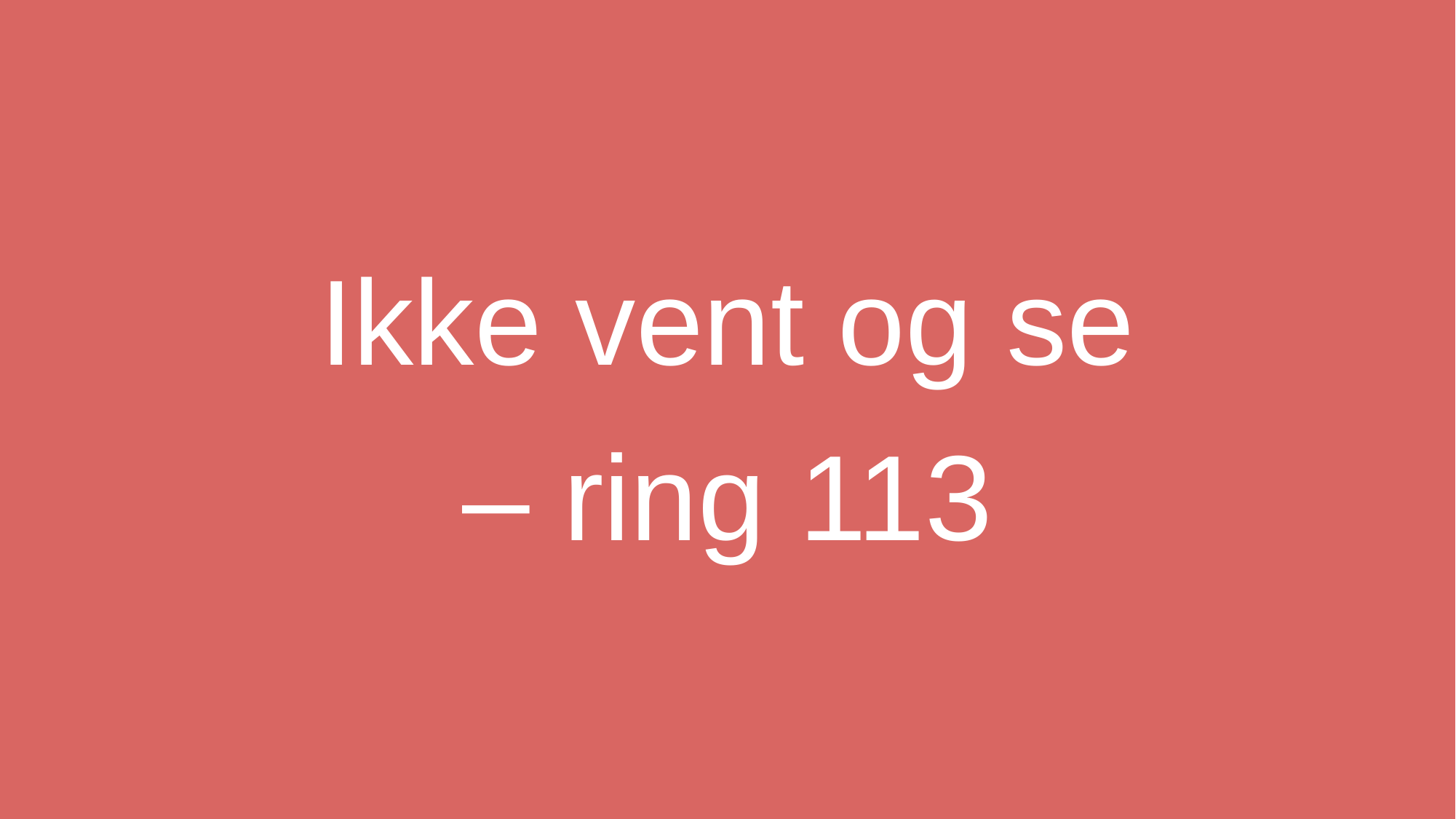

Ikke vent og se
– ring 113